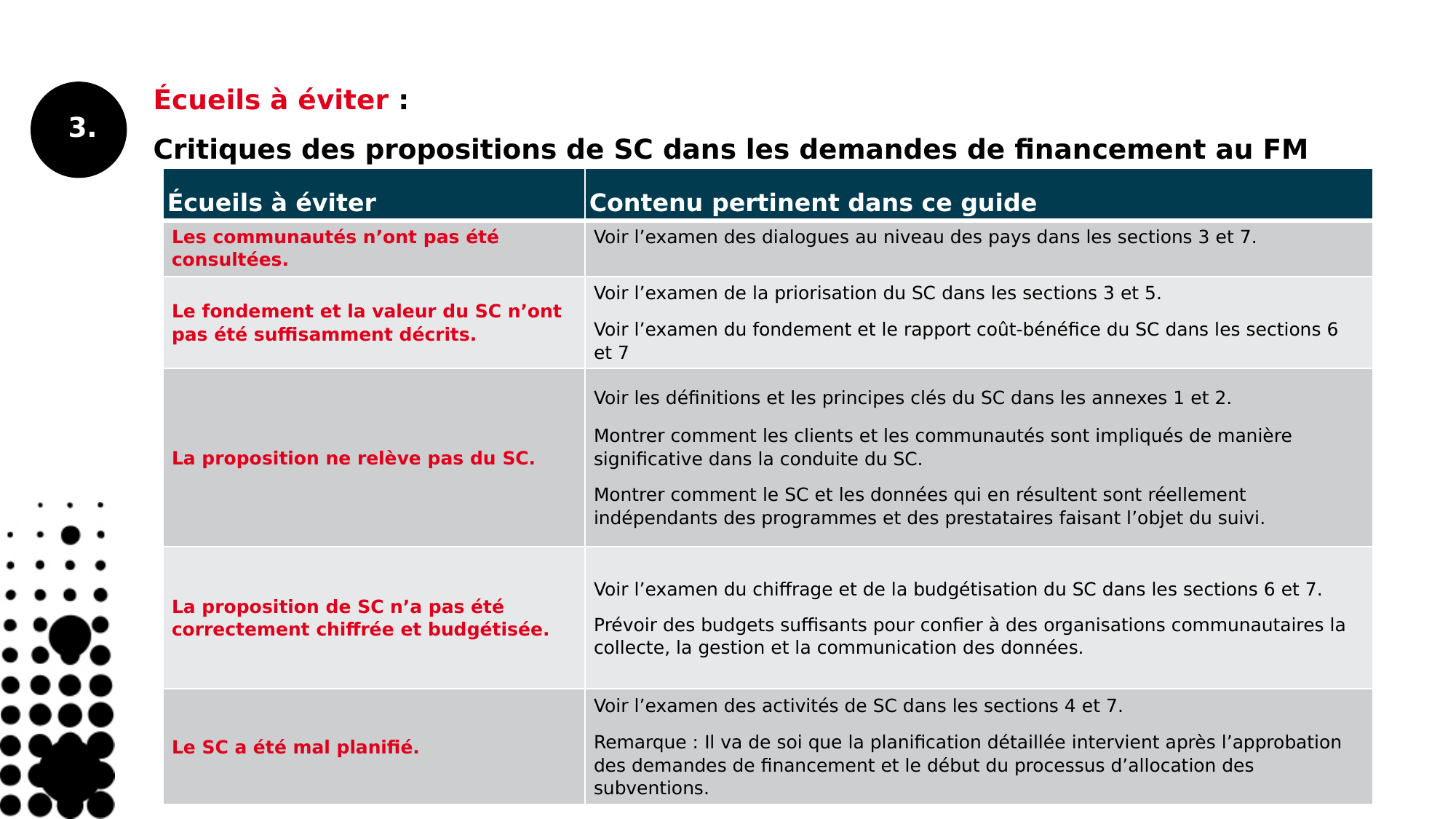

Écueils à éviter :
Critiques des propositions de SC dans les demandes de financement au FM

| Écueils à éviter | Contenu pertinent dans ce guide |
| --- | --- |
| Les communautés n’ont pas été consultées. | Voir l’examen des dialogues au niveau des pays dans les sections 3 et 7. |
| Le fondement et la valeur du SC n’ont pas été suffisamment décrits. | Voir l’examen de la priorisation du SC dans les sections 3 et 5. Voir l’examen du fondement et le rapport coût-bénéfice du SC dans les sections 6 et 7 |
| La proposition ne relève pas du SC. | Voir les définitions et les principes clés du SC dans les annexes 1 et 2. Montrer comment les clients et les communautés sont impliqués de manière significative dans la conduite du SC. Montrer comment le SC et les données qui en résultent sont réellement indépendants des programmes et des prestataires faisant l’objet du suivi. |
| La proposition de SC n’a pas été correctement chiffrée et budgétisée. | Voir l’examen du chiffrage et de la budgétisation du SC dans les sections 6 et 7. Prévoir des budgets suffisants pour confier à des organisations communautaires la collecte, la gestion et la communication des données. |
| Le SC a été mal planifié. | Voir l’examen des activités de SC dans les sections 4 et 7. Remarque : Il va de soi que la planification détaillée intervient après l’approbation des demandes de financement et le début du processus d’allocation des subventions. |